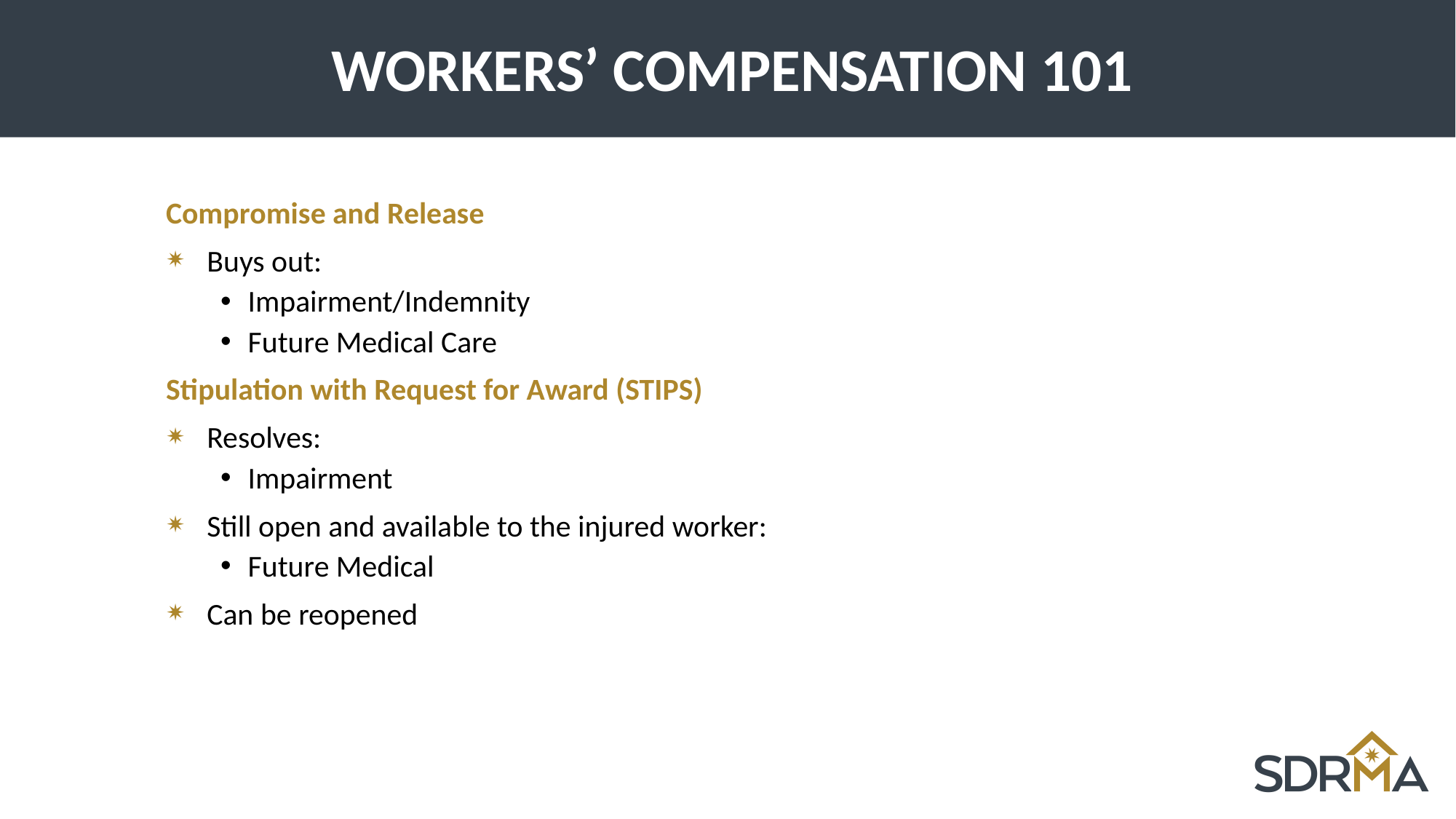

# WORKERS’ COMPENSATION 101
Compromise and Release
Buys out:
Impairment/Indemnity
Future Medical Care
Stipulation with Request for Award (STIPS)
Resolves:
Impairment
Still open and available to the injured worker:
Future Medical
Can be reopened